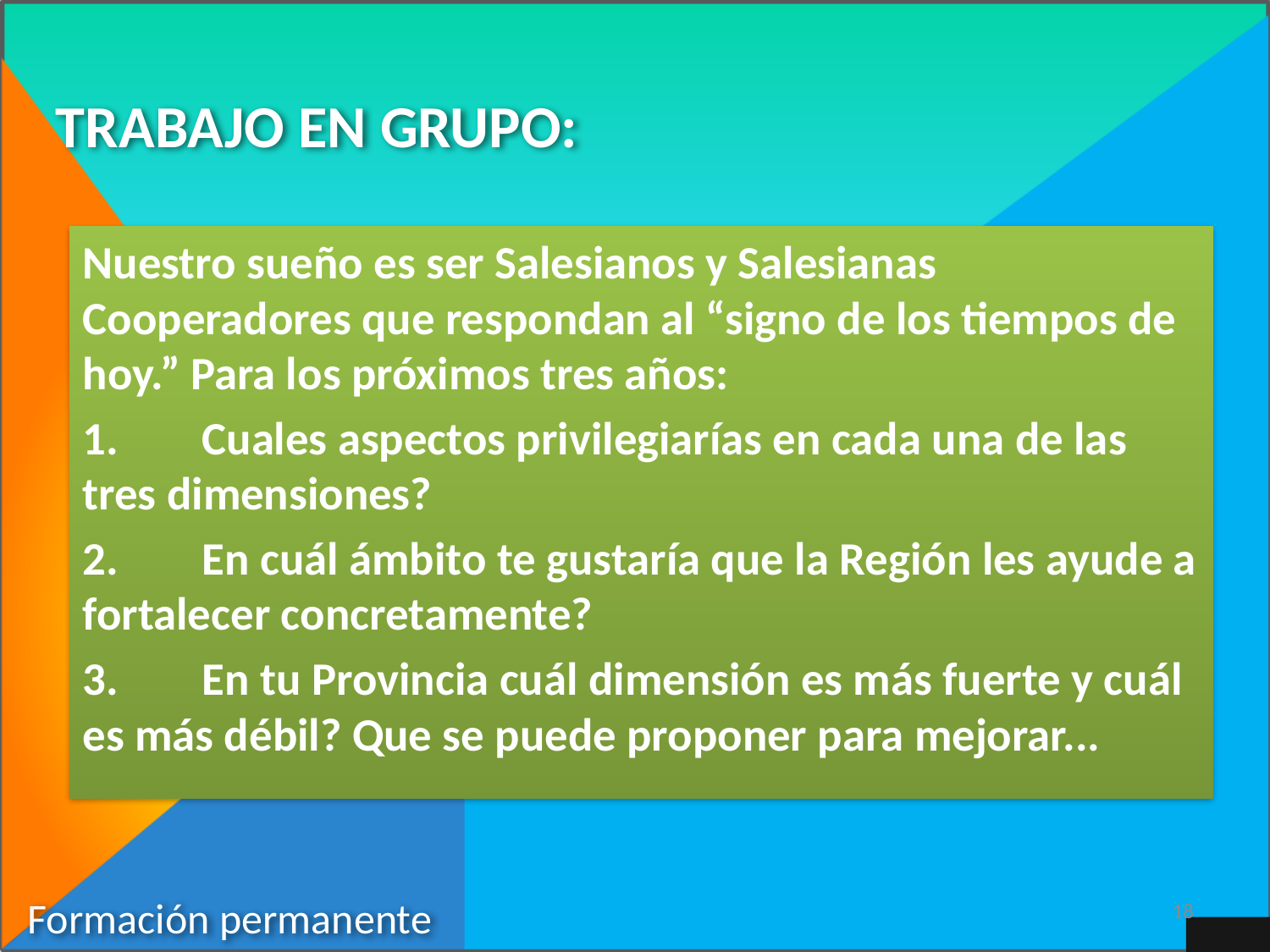

# TRABAJO EN GRUPO:
Nuestro sueño es ser Salesianos y Salesianas Cooperadores que respondan al “signo de los tiempos de hoy.” Para los próximos tres años:
1.	Cuales aspectos privilegiarías en cada una de las tres dimensiones?
2.	En cuál ámbito te gustaría que la Región les ayude a fortalecer concretamente?
3.	En tu Provincia cuál dimensión es más fuerte y cuál es más débil? Que se puede proponer para mejorar...

Formación permanente
18